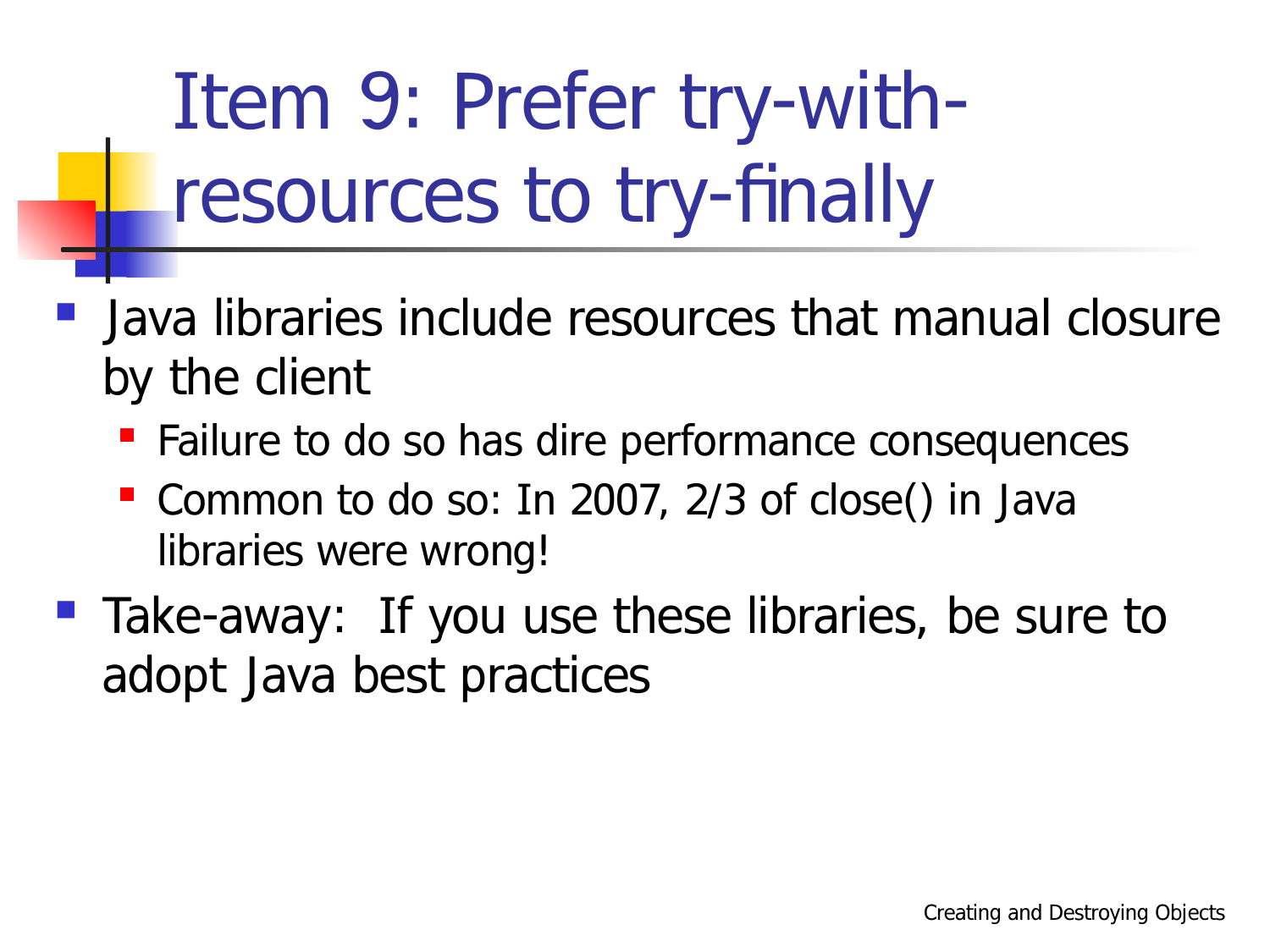

Item 9: Prefer try-with-resources to try-finally
Java libraries include resources that manual closure by the client
Failure to do so has dire performance consequences
Common to do so: In 2007, 2/3 of close() in Java libraries were wrong!
Take-away:  If you use these libraries, be sure to adopt Java best practices